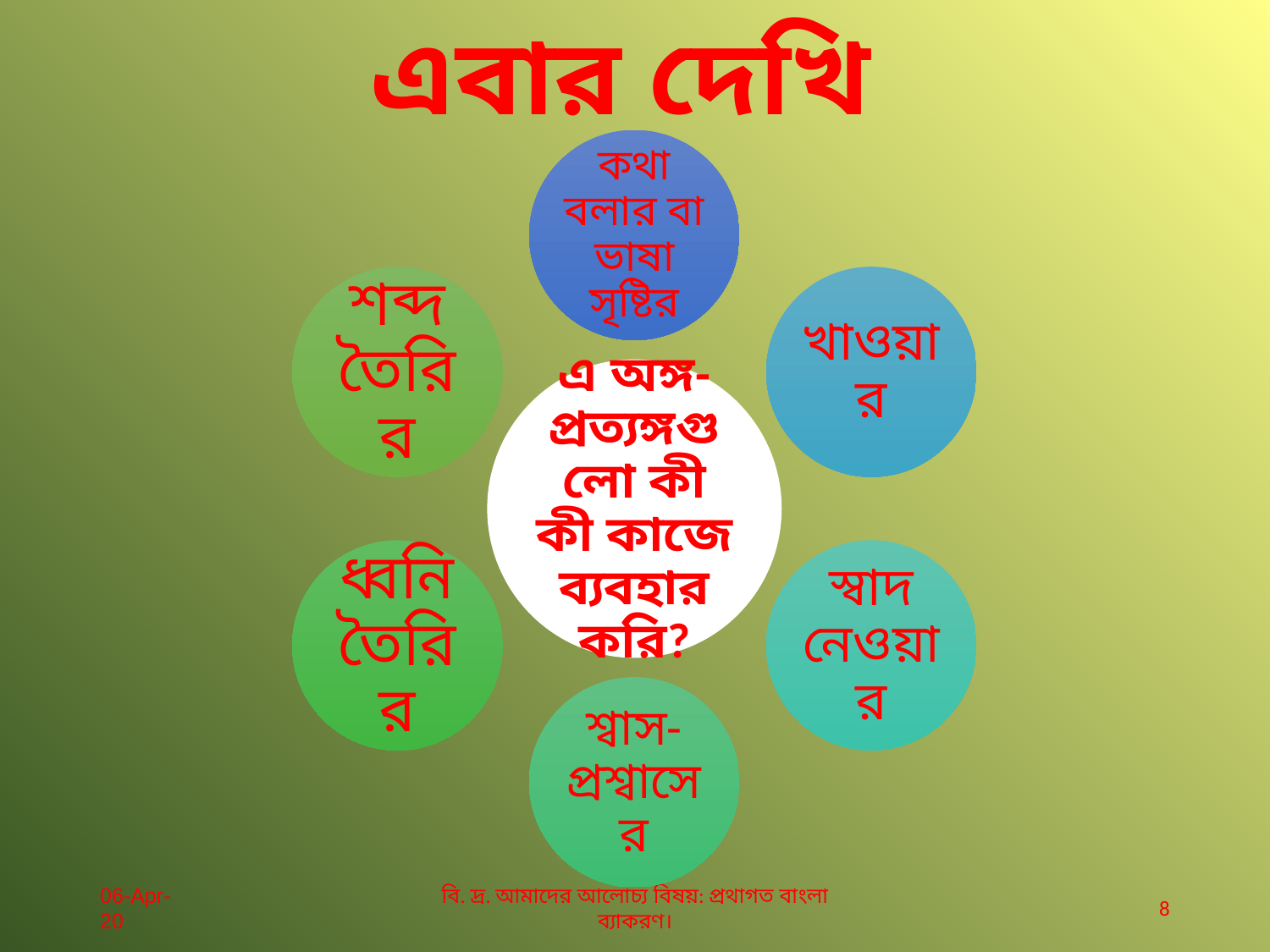

এবার দেখি
কথা বলার বা ভাষা সৃষ্টির
শব্দ তৈরির
খাওয়ার
এ অঙ্গ-প্রত্যঙ্গগুলো কী কী কাজে ব্যবহার করি?
ধ্বনি তৈরির
স্বাদ নেওয়ার
শ্বাস-প্রশ্বাসের
06-Apr-20
বি. দ্র. আমাদের আলোচ্য বিষয়: প্রথাগত বাংলা ব্যাকরণ।
8